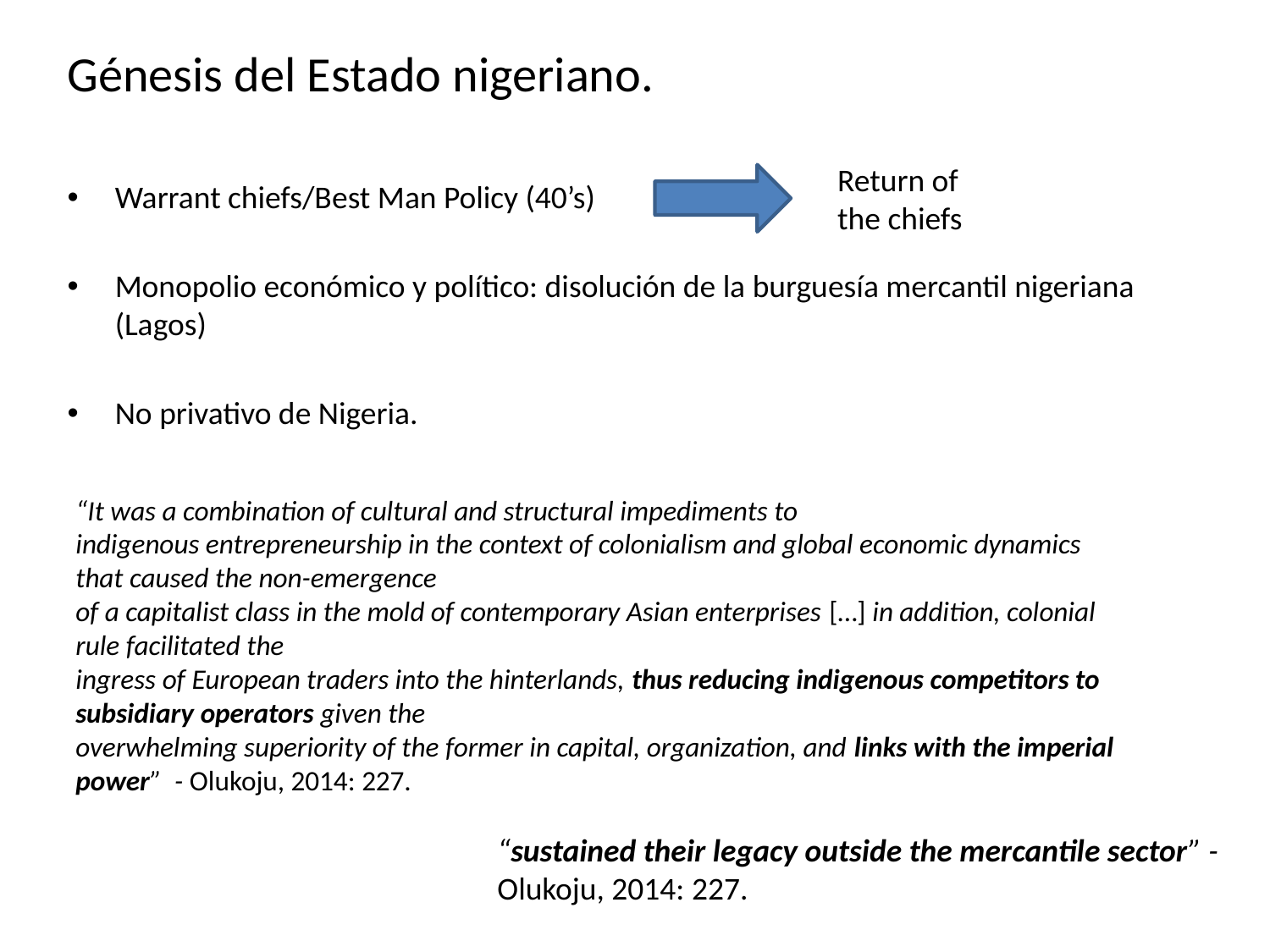

Génesis del Estado nigeriano.

Warrant chiefs/Best Man Policy (40’s)

Monopolio económico y político: disolución de la burguesía mercantil nigeriana (Lagos)

No privativo de Nigeria.

Return of the chiefs

“It was a combination of cultural and structural impediments to
indigenous entrepreneurship in the context of colonialism and global economic dynamics that caused the non-emergence
of a capitalist class in the mold of contemporary Asian enterprises […] in addition, colonial rule facilitated the
ingress of European traders into the hinterlands, thus reducing indigenous competitors to subsidiary operators given the
overwhelming superiority of the former in capital, organization, and links with the imperial power”  - Olukoju, 2014: 227.
“sustained their legacy outside the mercantile sector” - Olukoju, 2014: 227.